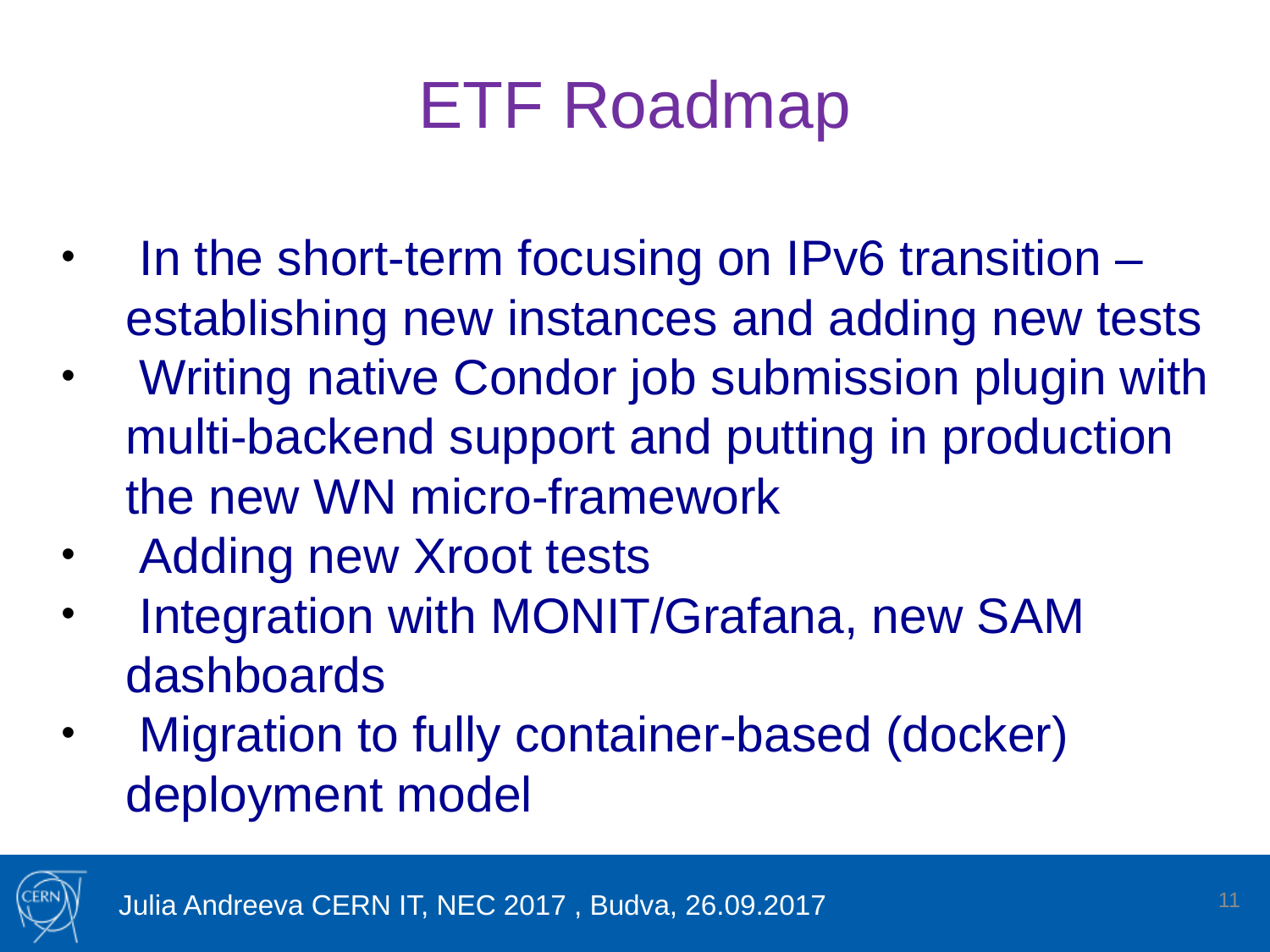

# ETF Roadmap
 In the short-term focusing on IPv6 transition – establishing new instances and adding new tests
 Writing native Condor job submission plugin with multi-backend support and putting in production the new WN micro-framework
 Adding new Xroot tests
 Integration with MONIT/Grafana, new SAM dashboards
 Migration to fully container-based (docker) deployment model
11
Julia Andreeva CERN IT, NEC 2017 , Budva, 26.09.2017